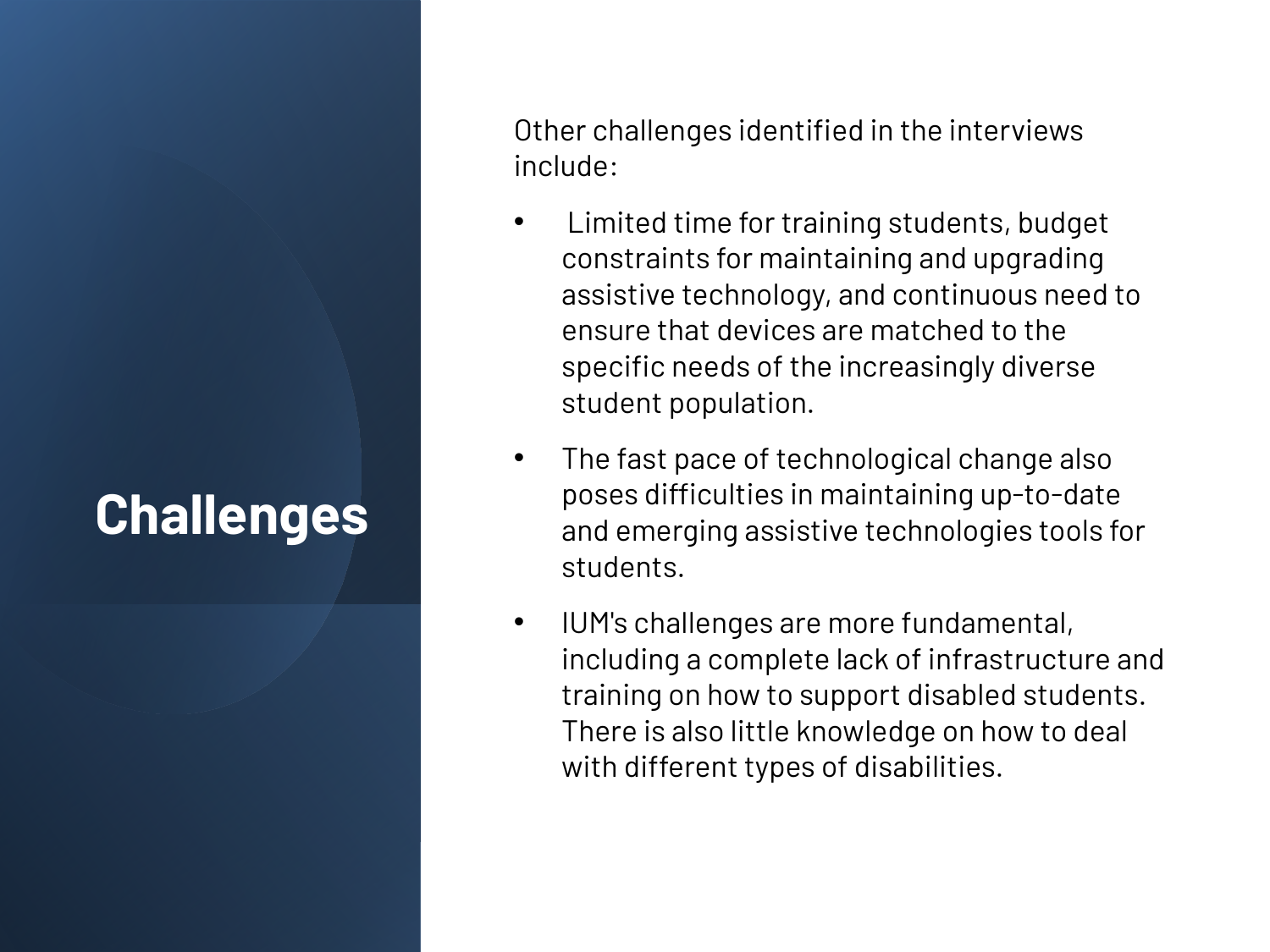

# Challenges
Other challenges identified in the interviews include:
 Limited time for training students, budget constraints for maintaining and upgrading assistive technology, and continuous need to ensure that devices are matched to the specific needs of the increasingly diverse student population.
The fast pace of technological change also poses difficulties in maintaining up-to-date and emerging assistive technologies tools for students.
IUM's challenges are more fundamental, including a complete lack of infrastructure and training on how to support disabled students. There is also little knowledge on how to deal with different types of disabilities.